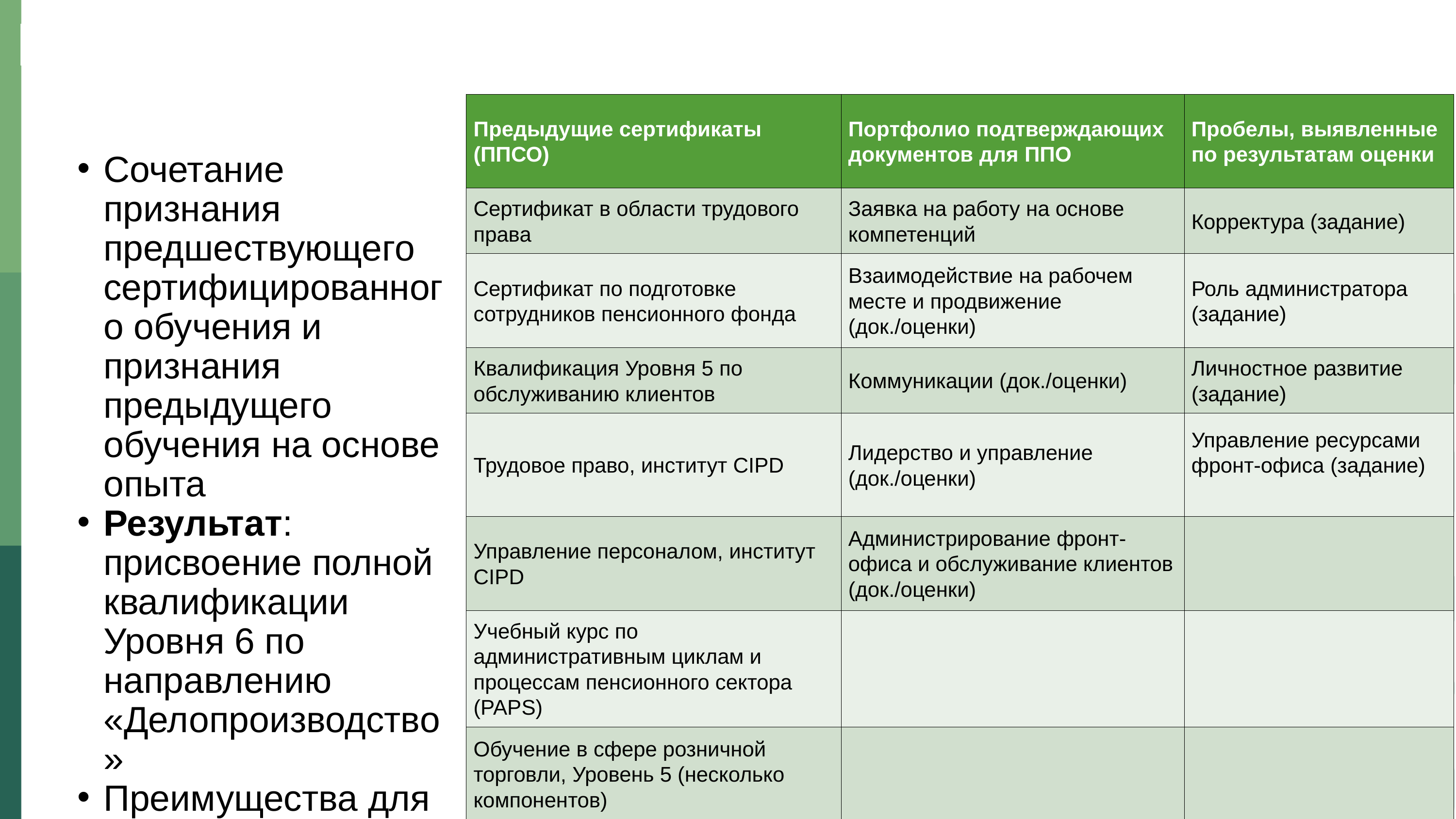

Исследование случая 6 - Сотрудник KCETB
| Предыдущие сертификаты (ППСО) | Портфолио подтверждающих документов для ППО | Пробелы, выявленные по результатам оценки |
| --- | --- | --- |
| Сертификат в области трудового права | Заявка на работу на основе компетенций | Корректура (задание) |
| Сертификат по подготовке сотрудников пенсионного фонда | Взаимодействие на рабочем месте и продвижение (док./оценки) | Роль администратора (задание) |
| Квалификация Уровня 5 по обслуживанию клиентов | Коммуникации (док./оценки) | Личностное развитие (задание) |
| Трудовое право, институт CIPD | Лидерство и управление (док./оценки) | Управление ресурсами фронт-офиса (задание) |
| Управление персоналом, институт CIPD | Администрирование фронт-офиса и обслуживание клиентов (док./оценки) |  |
| Учебный курс по административным циклам и процессам пенсионного сектора (PAPS) |  |  |
| Обучение в сфере розничной торговли, Уровень 5 (несколько компонентов) |  |  |
Сочетание признания предшествующего сертифицированного обучения и признания предыдущего обучения на основе опыта
Результат: присвоение полной квалификации Уровня 6 по направлению «Делопроизводство»
Преимущества для заявителя